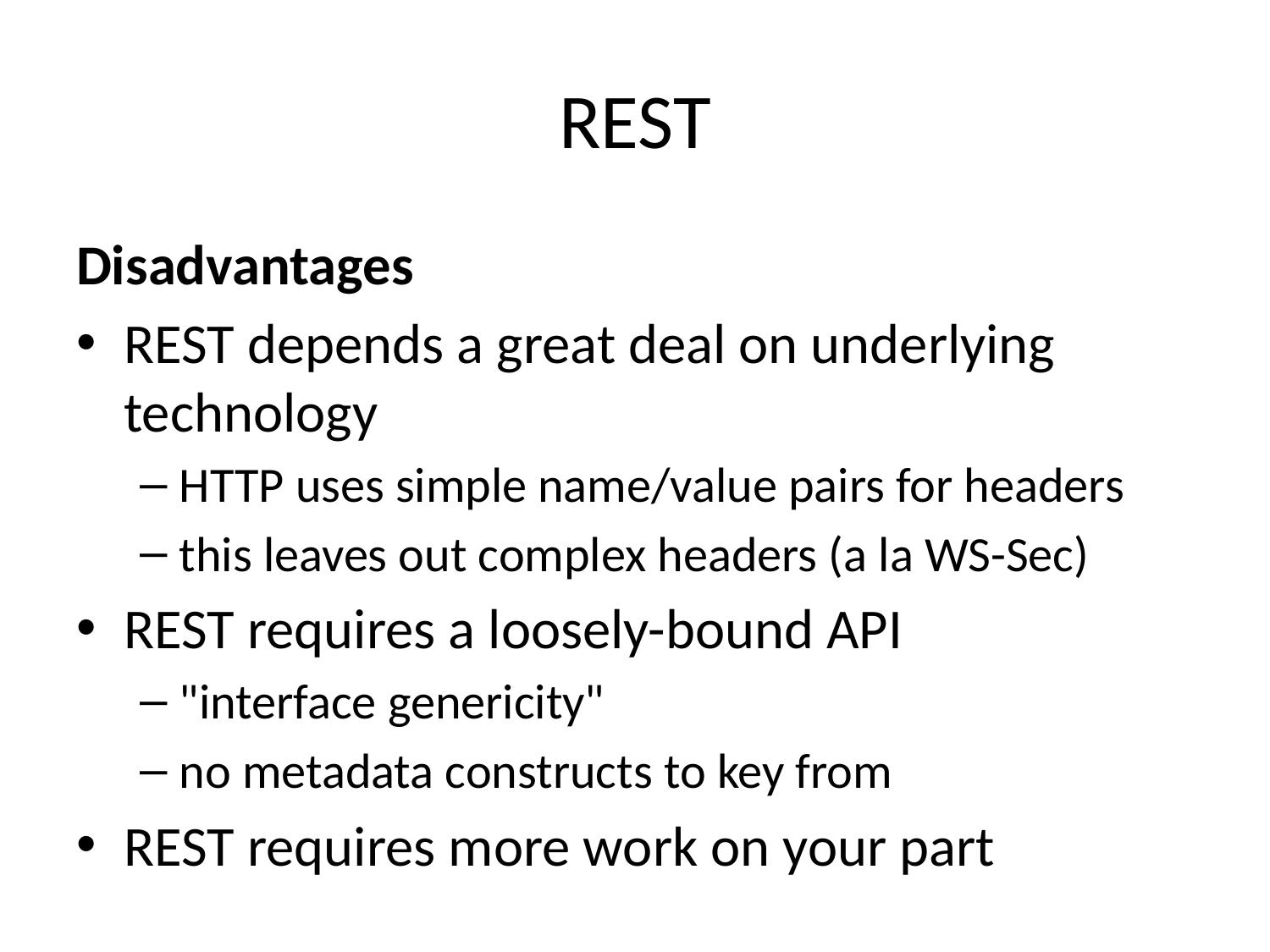

# REST
Disadvantages
REST depends a great deal on underlying technology
HTTP uses simple name/value pairs for headers
this leaves out complex headers (a la WS-Sec)
REST requires a loosely-bound API
"interface genericity"
no metadata constructs to key from
REST requires more work on your part